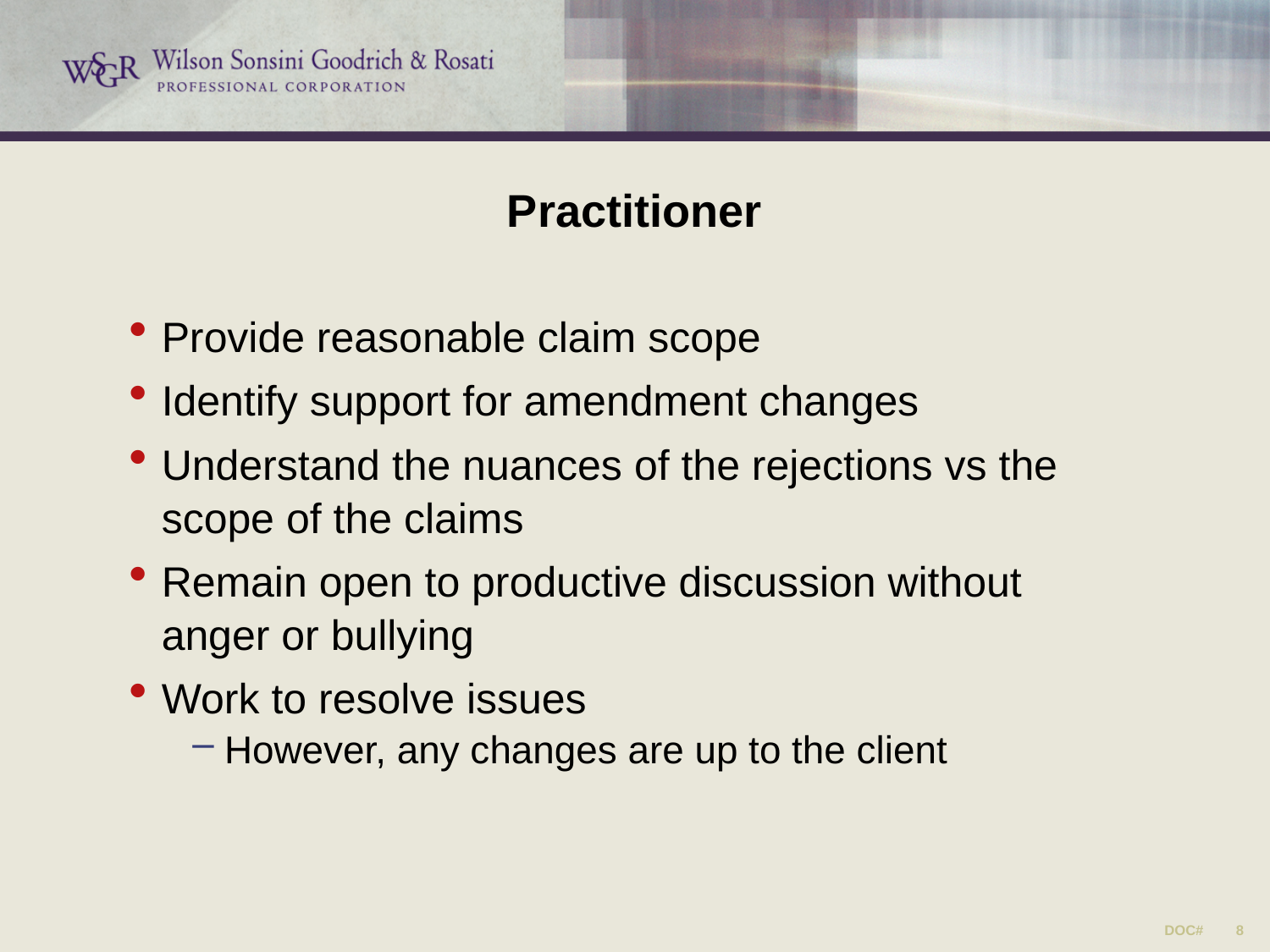

# Practitioner
Provide reasonable claim scope
Identify support for amendment changes
Understand the nuances of the rejections vs the scope of the claims
Remain open to productive discussion without anger or bullying
Work to resolve issues
However, any changes are up to the client